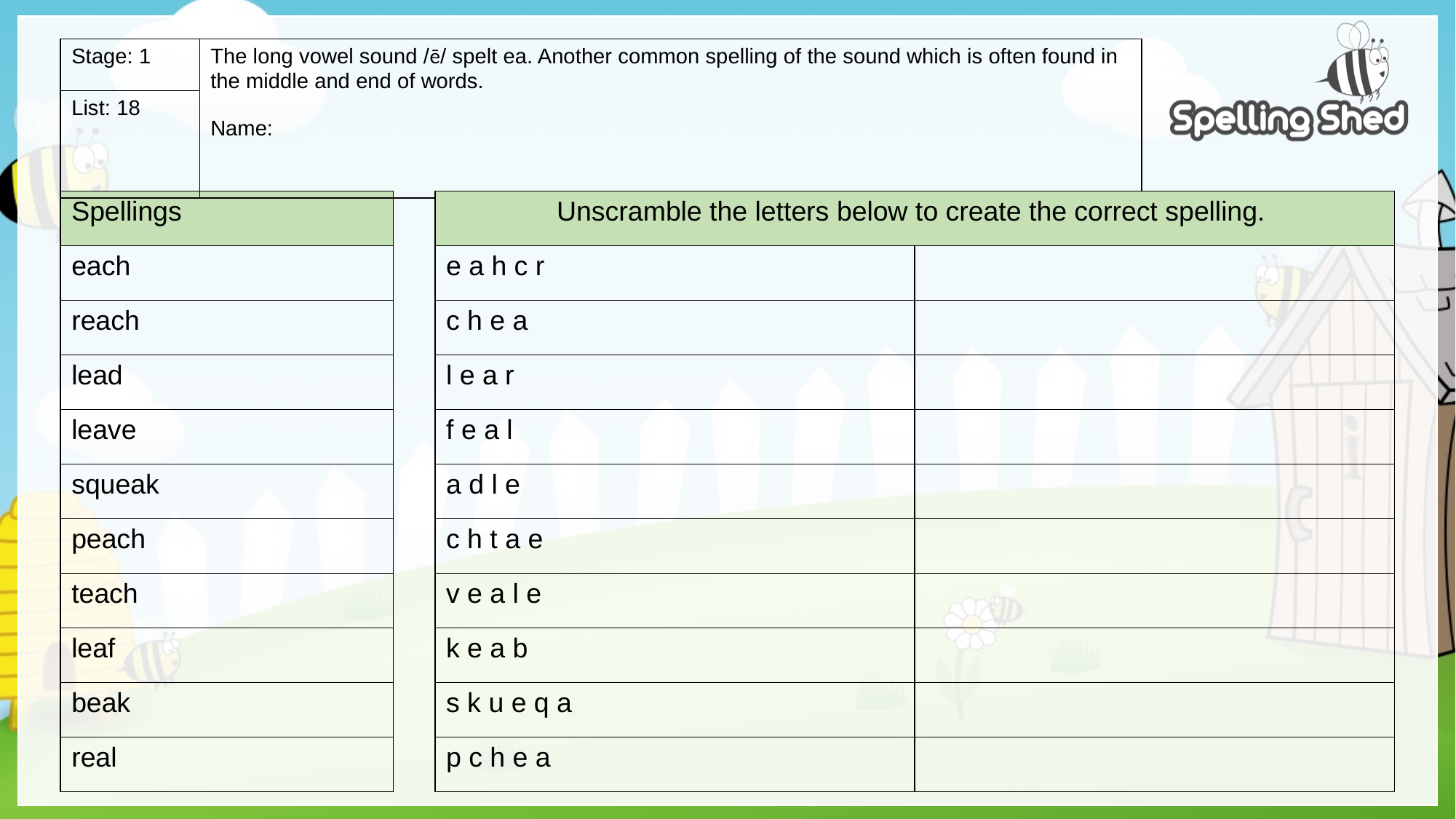

| Stage: 1 | The long vowel sound /ē/ spelt ea. Another common spelling of the sound which is often found in the middle and end of words. Name: |
| --- | --- |
| List: 18 |  |
| Spellings |
| --- |
| each |
| reach |
| lead |
| leave |
| squeak |
| peach |
| teach |
| leaf |
| beak |
| real |
| Unscramble the letters below to create the correct spelling. |  |
| --- | --- |
| e a h c r |  |
| c h e a |  |
| l e a r |  |
| f e a l |  |
| a d l e |  |
| c h t a e |  |
| v e a l e |  |
| k e a b |  |
| s k u e q a |  |
| p c h e a |  |